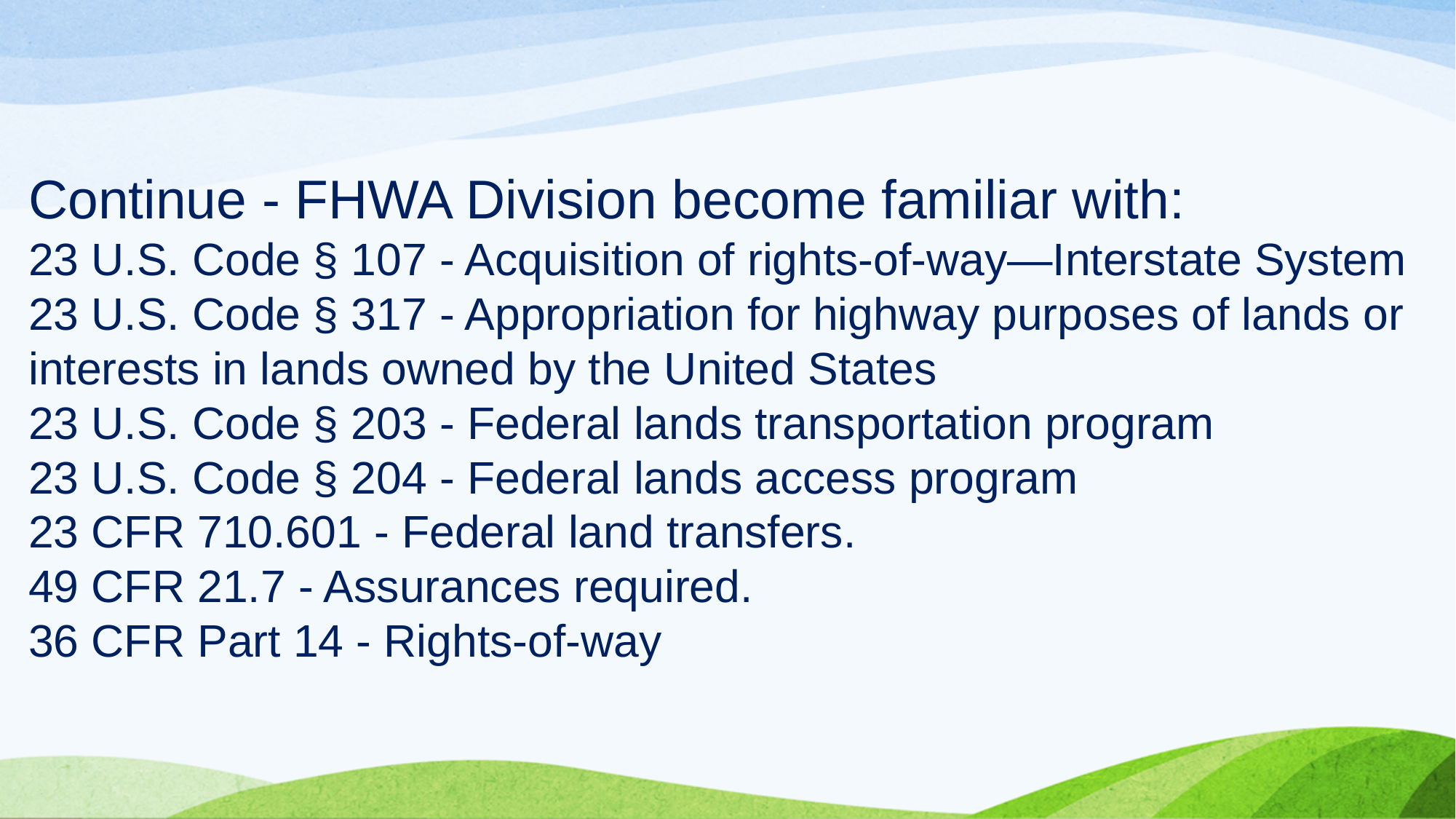

Continue - FHWA Division become familiar with:
23 U.S. Code § 107 - Acquisition of rights-of-way—Interstate System
23 U.S. Code § 317 - Appropriation for highway purposes of lands or interests in lands owned by the United States
23 U.S. Code § 203 - Federal lands transportation program
23 U.S. Code § 204 - Federal lands access program
23 CFR 710.601 - Federal land transfers.
49 CFR 21.7 - Assurances required.
36 CFR Part 14 - Rights-of-way